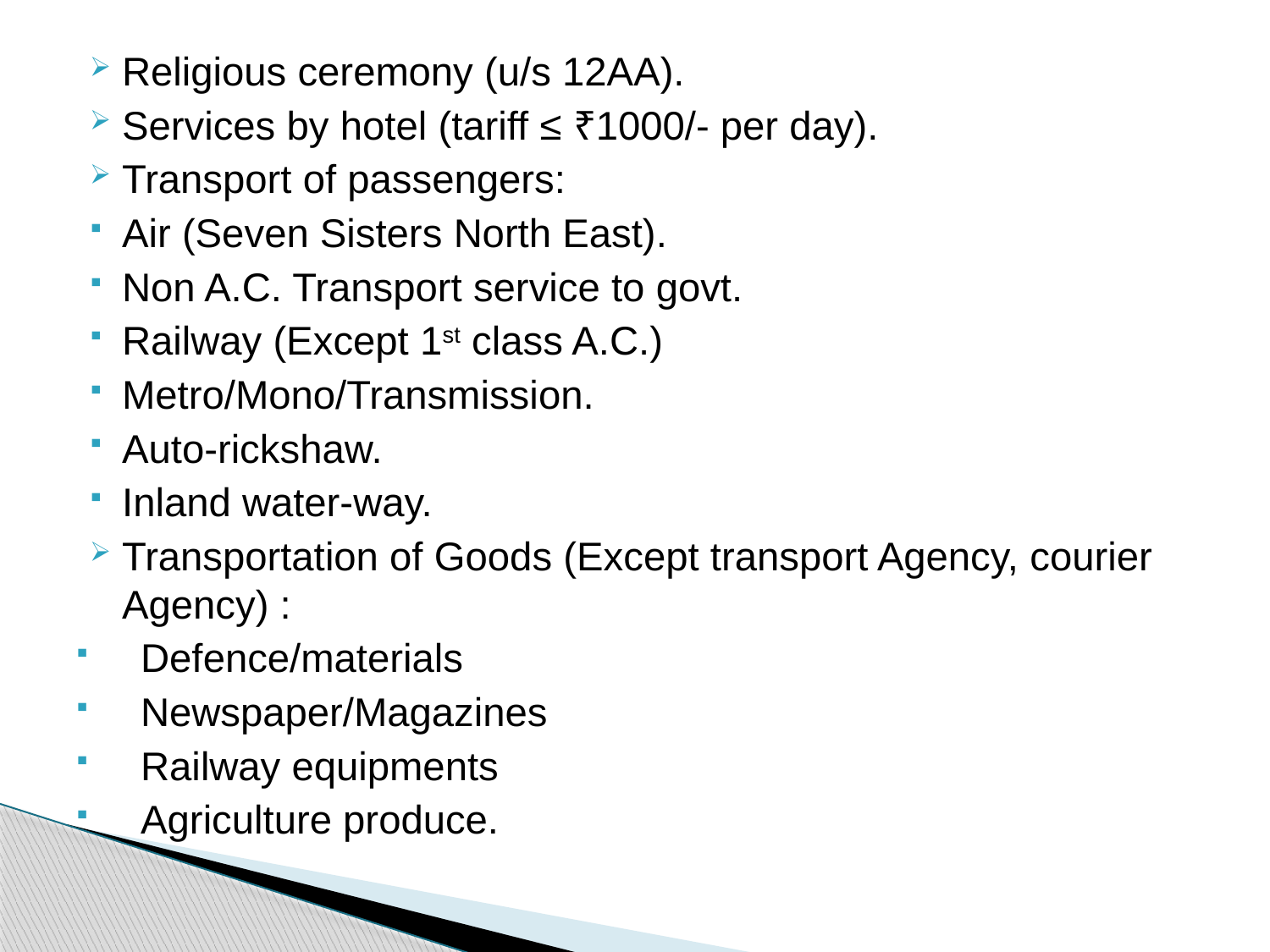

Religious ceremony (u/s 12AA).
Services by hotel (tariff ≤ ₹1000/- per day).
Transport of passengers:
Air (Seven Sisters North East).
Non A.C. Transport service to govt.
Railway (Except 1st class A.C.)
Metro/Mono/Transmission.
Auto-rickshaw.
Inland water-way.
Transportation of Goods (Except transport Agency, courier Agency) :
Defence/materials
Newspaper/Magazines
Railway equipments
Agriculture produce.